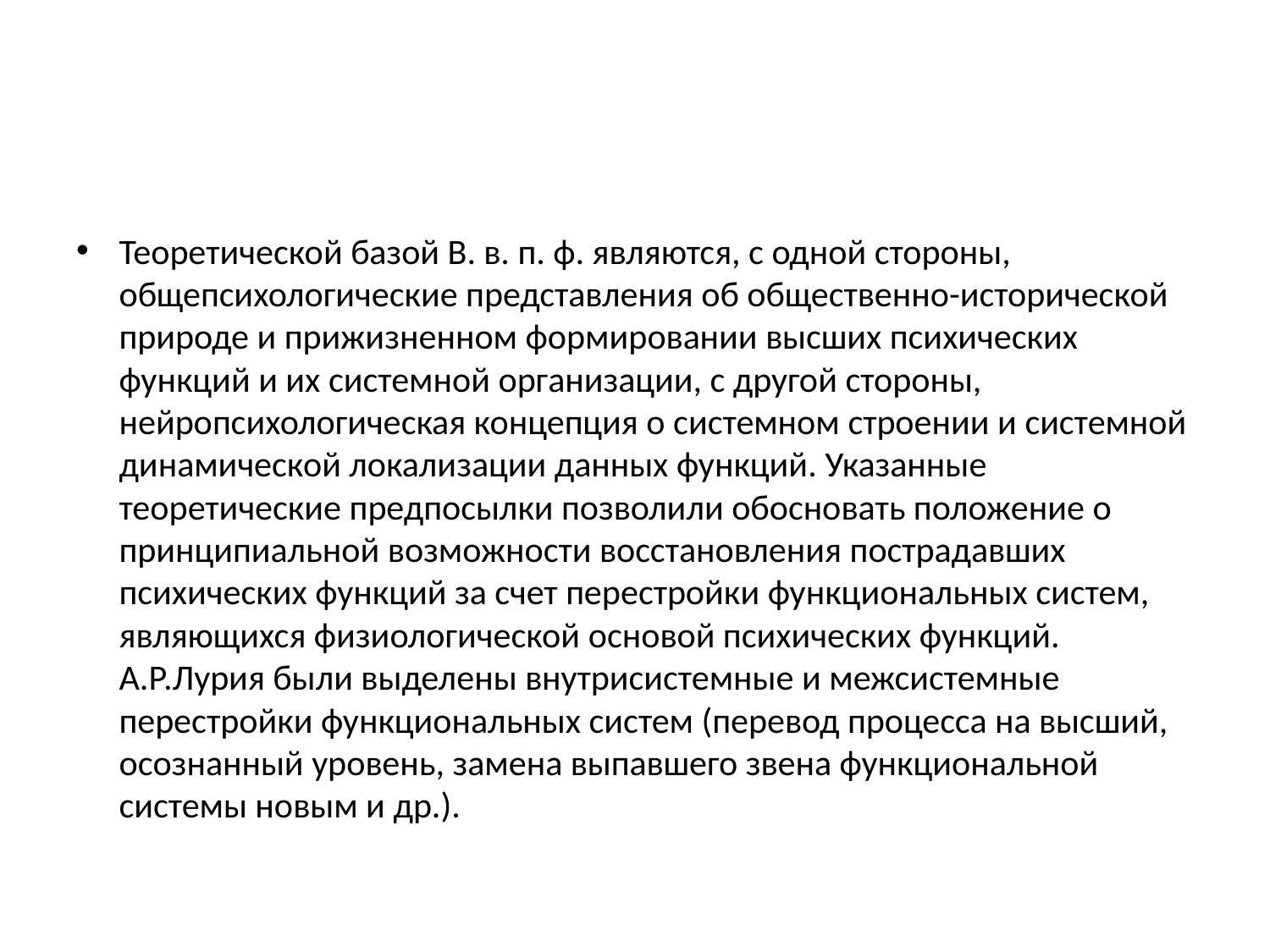

#
Теоретической базой В. в. п. ф. являются, с одной стороны, общепсихологические представления об общественно-исторической природе и прижизненном формировании высших психических функций и их системной организации, с другой стороны, нейропсихологическая концепция о системном строении и системной динамической локализации данных функций. Указанные теоретические предпосылки позволили обосновать положение о принципиальной возможности восстановления пострадавших психических функций за счет перестройки функциональных систем, являющихся физиологической основой психических функций. А.Р.Лурия были выделены внутрисистемные и межсистемные перестройки функциональных систем (перевод процесса на высший, осознанный уровень, замена выпавшего звена функциональной системы новым и др.).